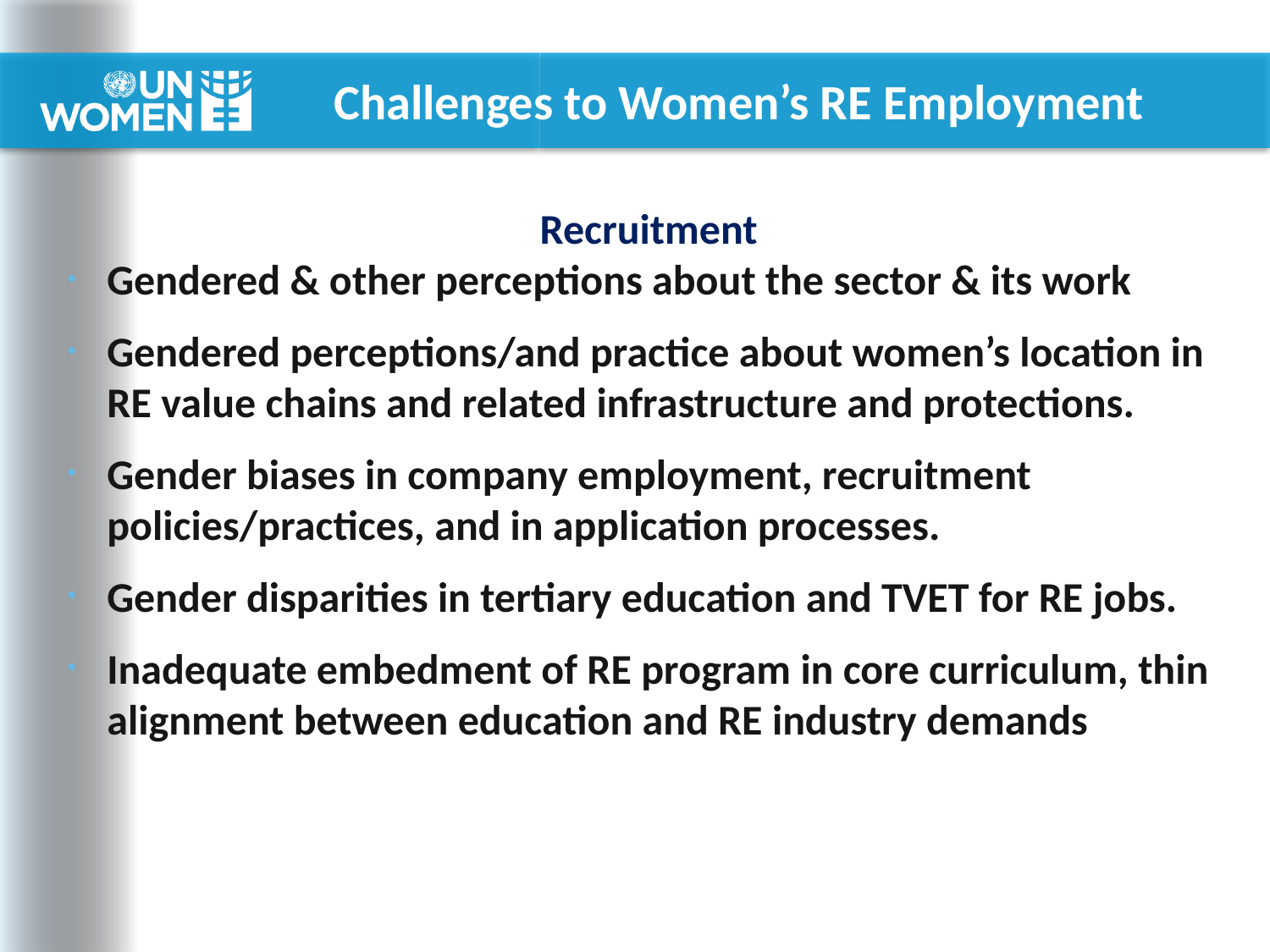

# Challenges to Women’s RE Employment
 Recruitment
Gendered & other perceptions about the sector & its work
Gendered perceptions/and practice about women’s location in RE value chains and related infrastructure and protections.
Gender biases in company employment, recruitment policies/practices, and in application processes.
Gender disparities in tertiary education and TVET for RE jobs.
Inadequate embedment of RE program in core curriculum, thin alignment between education and RE industry demands